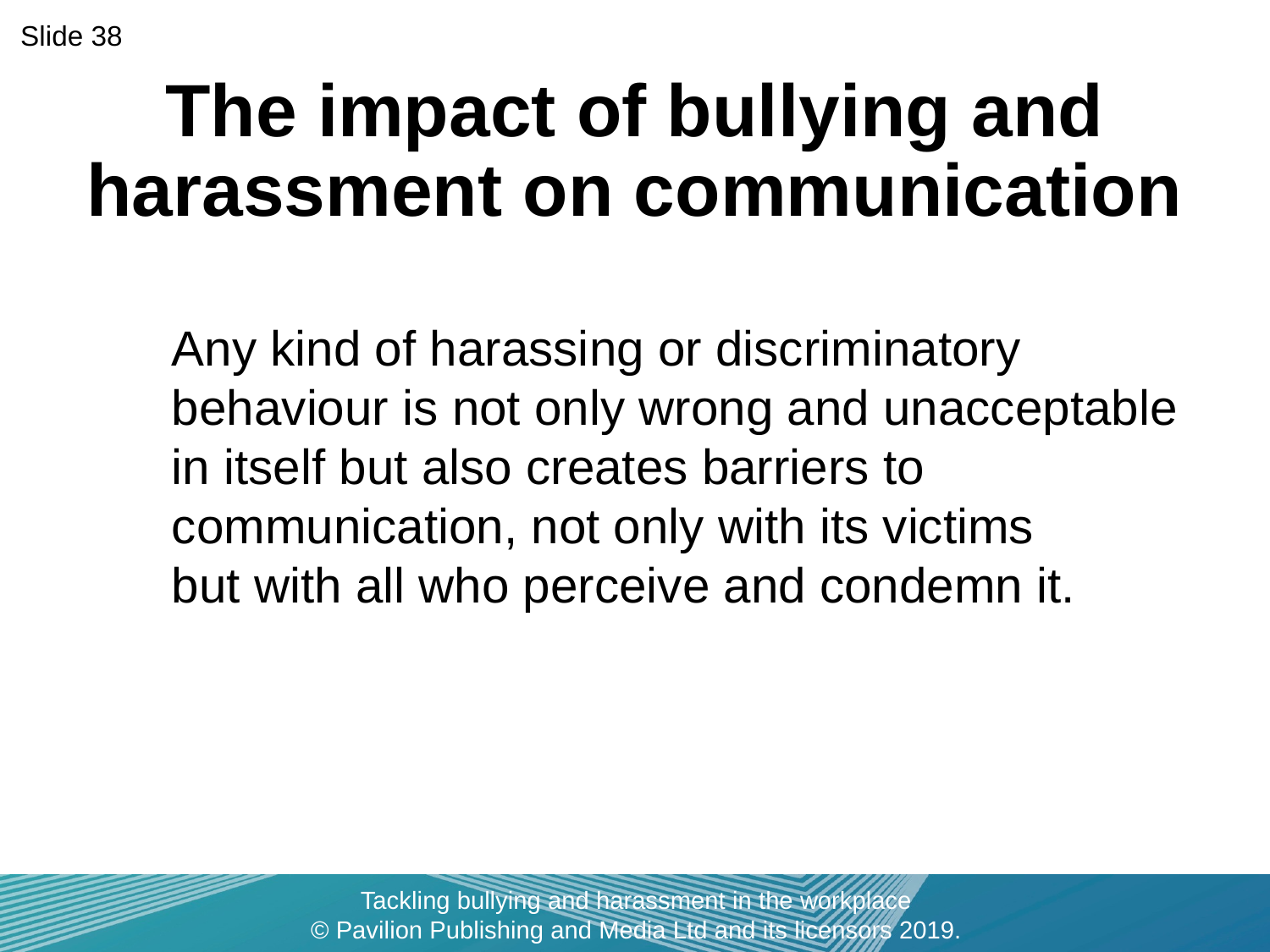

Slide 38
# The impact of bullying and harassment on communication
Any kind of harassing or discriminatory behaviour is not only wrong and unacceptable in itself but also creates barriers to communication, not only with its victims
but with all who perceive and condemn it.